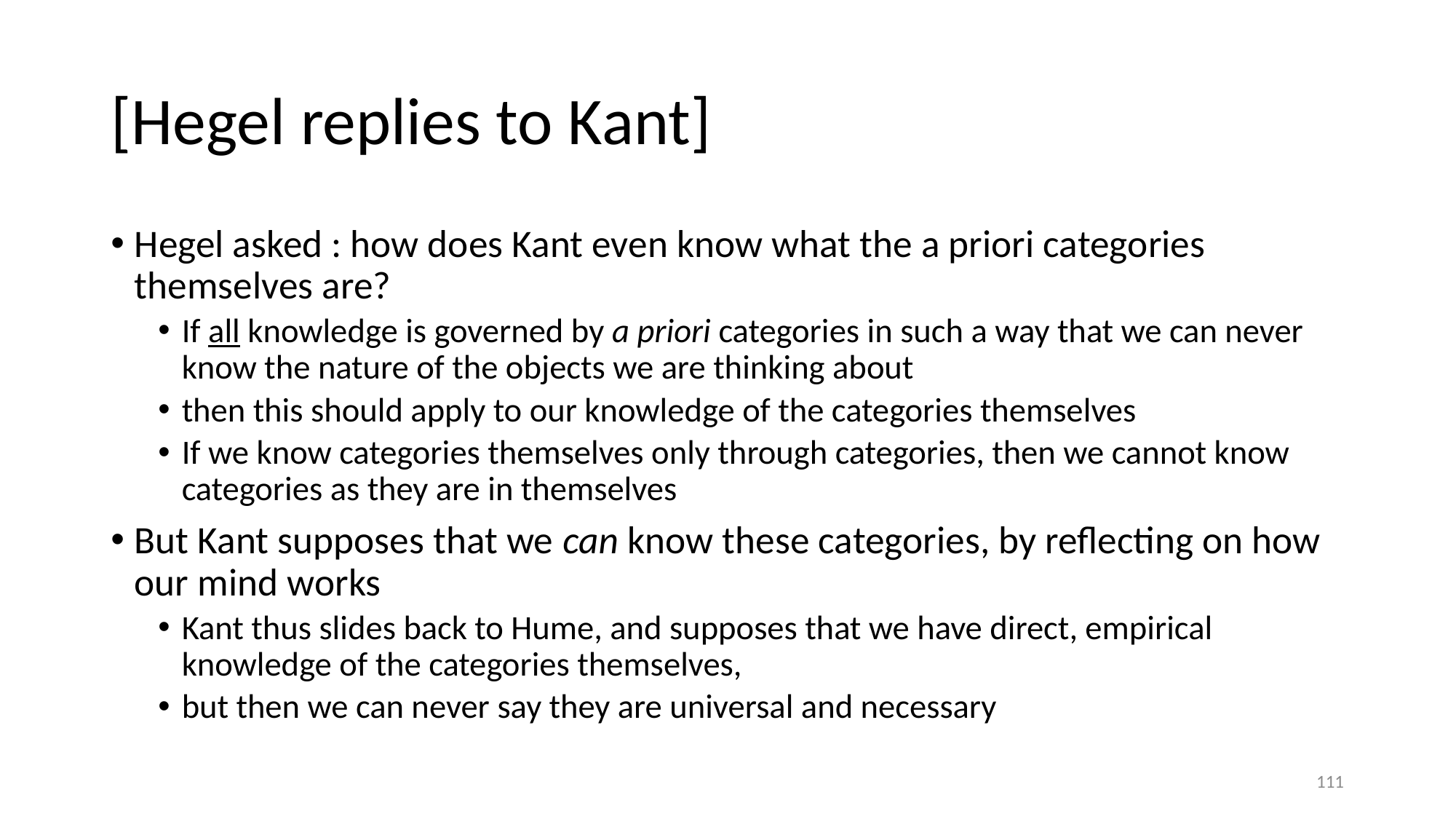

# [Hegel replies to Kant]
Hegel asked : how does Kant even know what the a priori categories themselves are?
If all knowledge is governed by a priori categories in such a way that we can never know the nature of the objects we are thinking about
then this should apply to our knowledge of the categories themselves
If we know categories themselves only through categories, then we cannot know categories as they are in themselves
But Kant supposes that we can know these categories, by reflecting on how our mind works
Kant thus slides back to Hume, and supposes that we have direct, empirical knowledge of the categories themselves,
but then we can never say they are universal and necessary
111